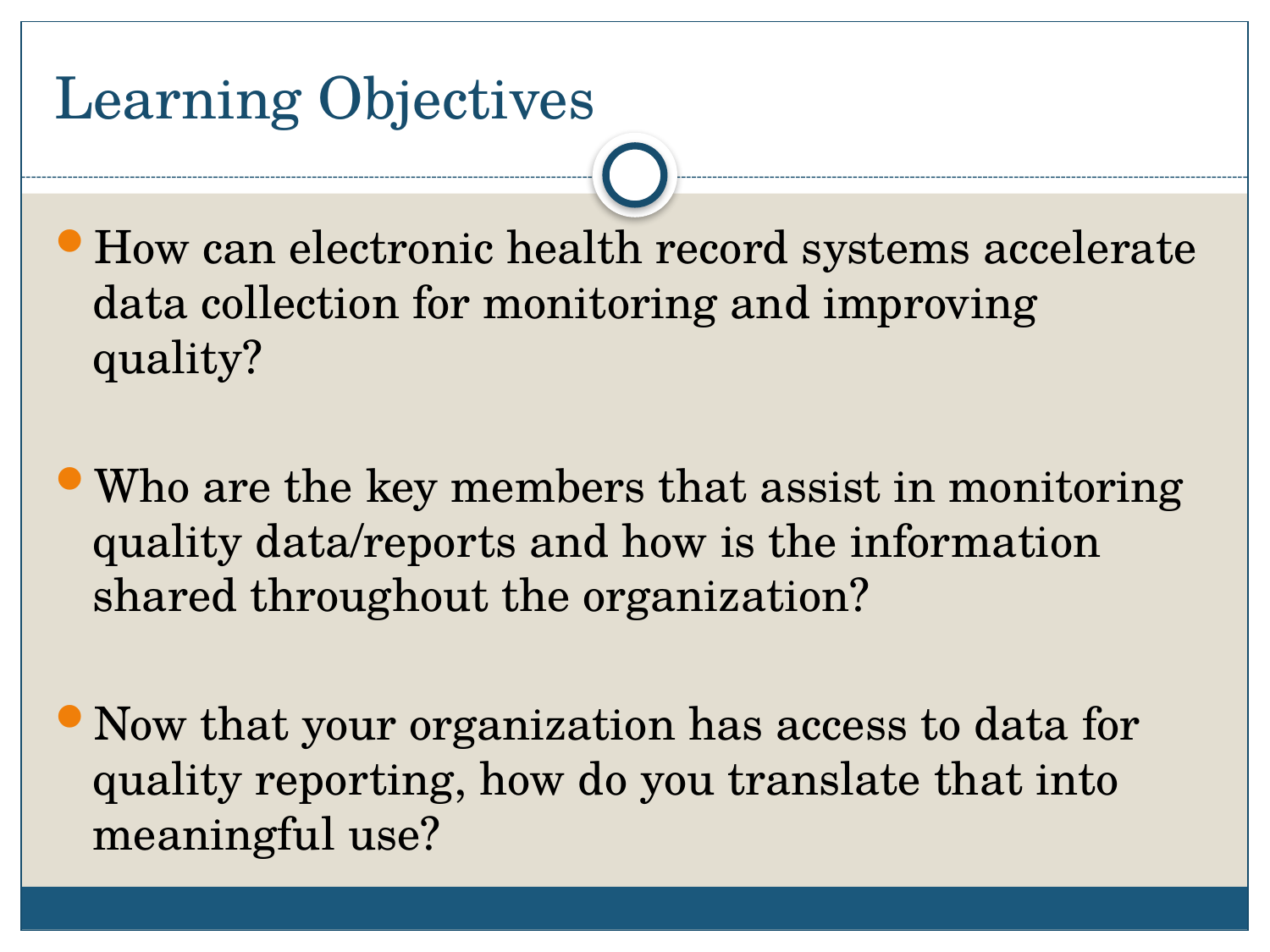

# Learning Objectives
How can electronic health record systems accelerate data collection for monitoring and improving quality?

Who are the key members that assist in monitoring quality data/reports and how is the information shared throughout the organization?

Now that your organization has access to data for quality reporting, how do you translate that into meaningful use?